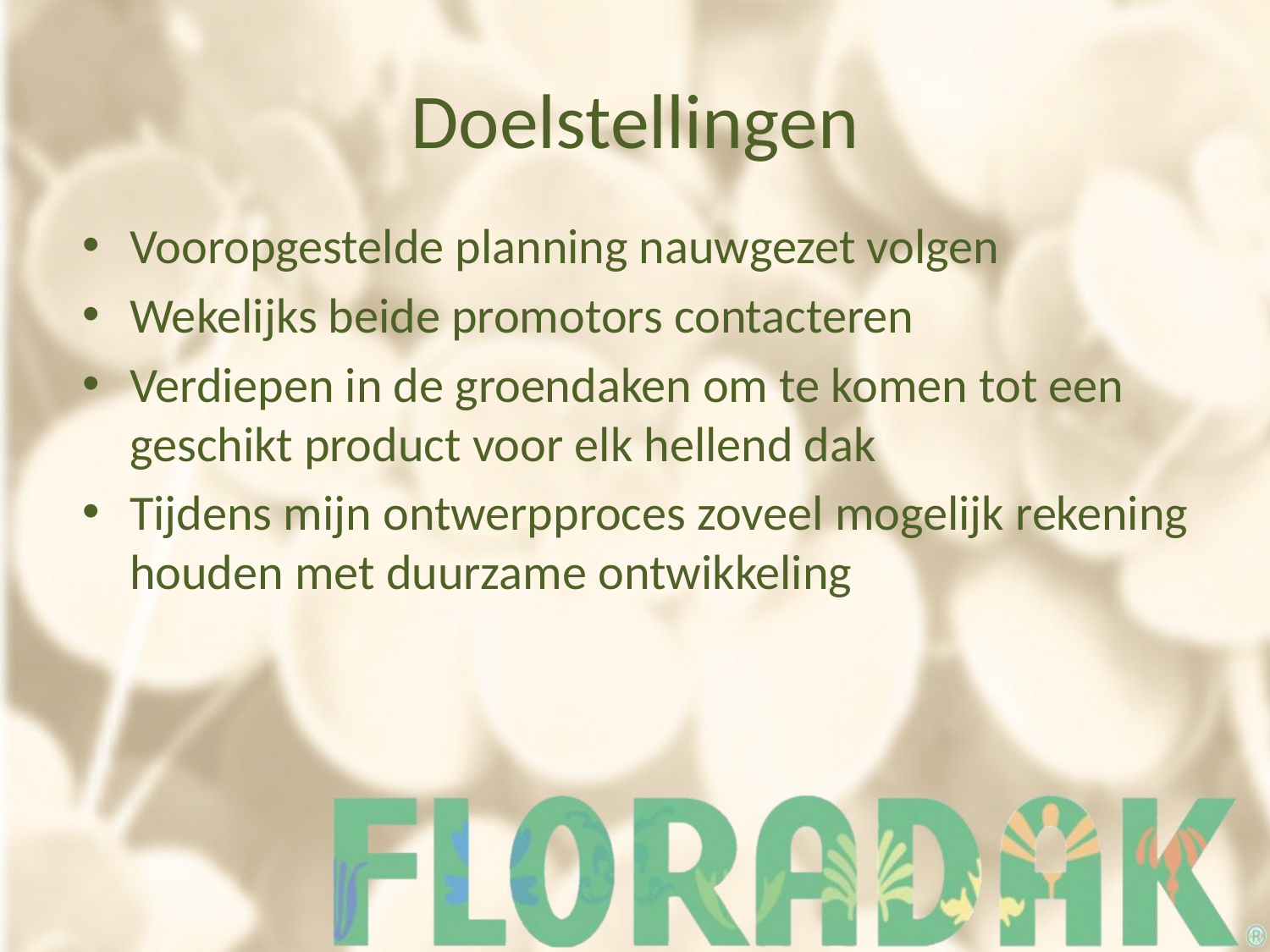

# Doelstellingen
Vooropgestelde planning nauwgezet volgen
Wekelijks beide promotors contacteren
Verdiepen in de groendaken om te komen tot een geschikt product voor elk hellend dak
Tijdens mijn ontwerpproces zoveel mogelijk rekening houden met duurzame ontwikkeling